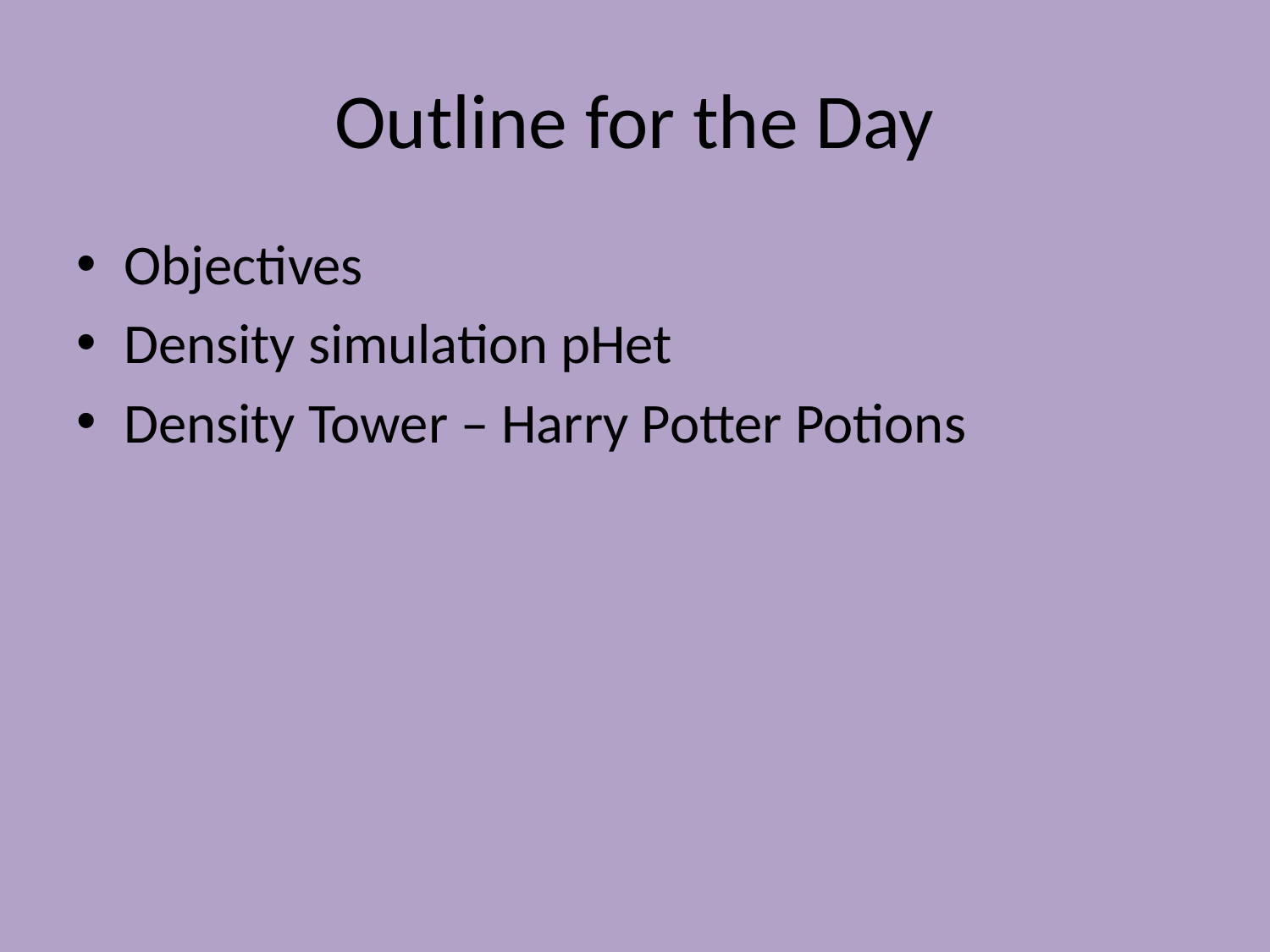

# Outline for the Day
Objectives
Density simulation pHet
Density Tower – Harry Potter Potions